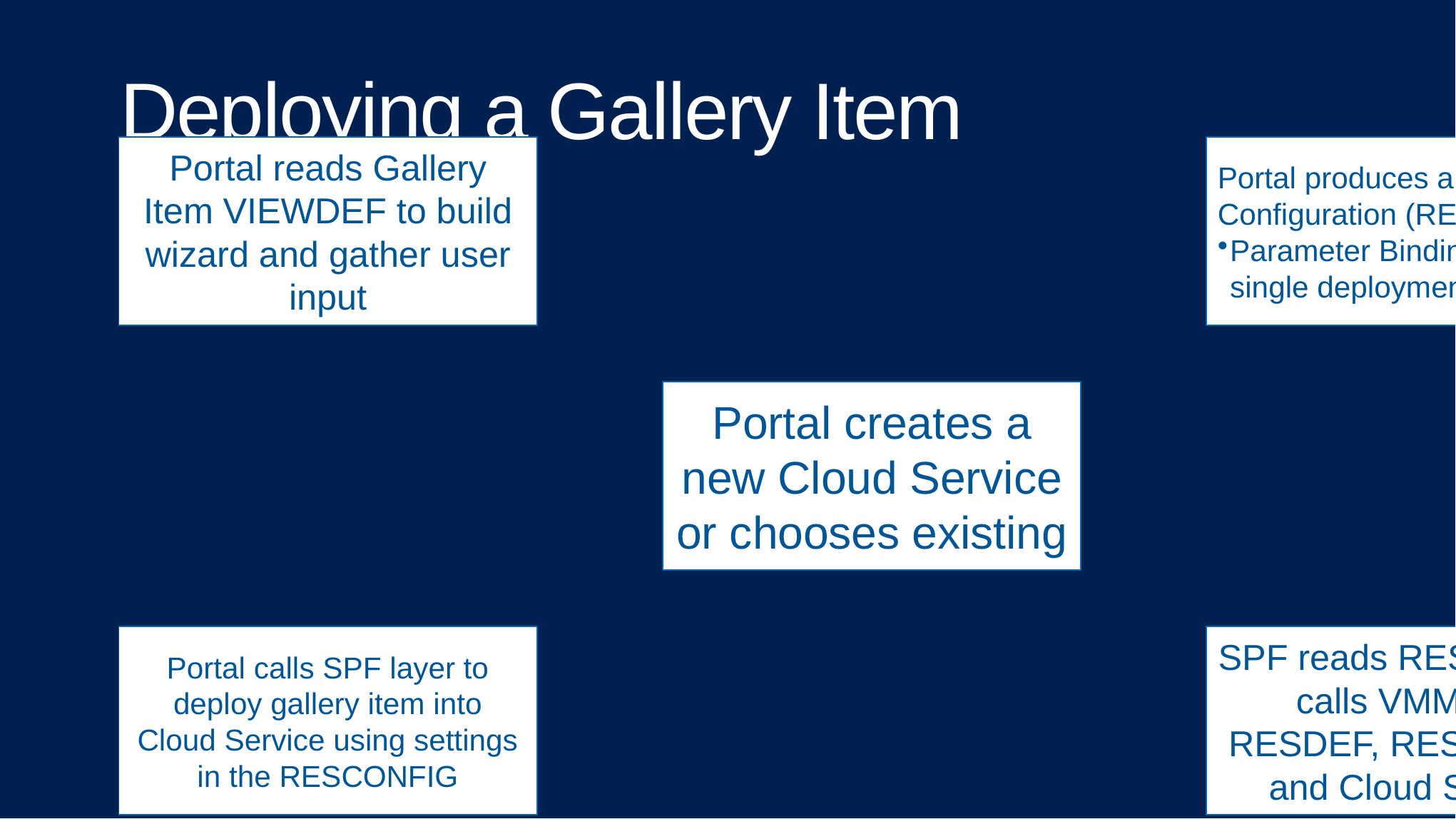

# Deploying a Gallery Item
Portal reads Gallery Item VIEWDEF to build wizard and gather user input
Portal creates a new Cloud Service or chooses existing
Portal calls SPF layer to deploy gallery item into Cloud Service using settings in the RESCONFIG